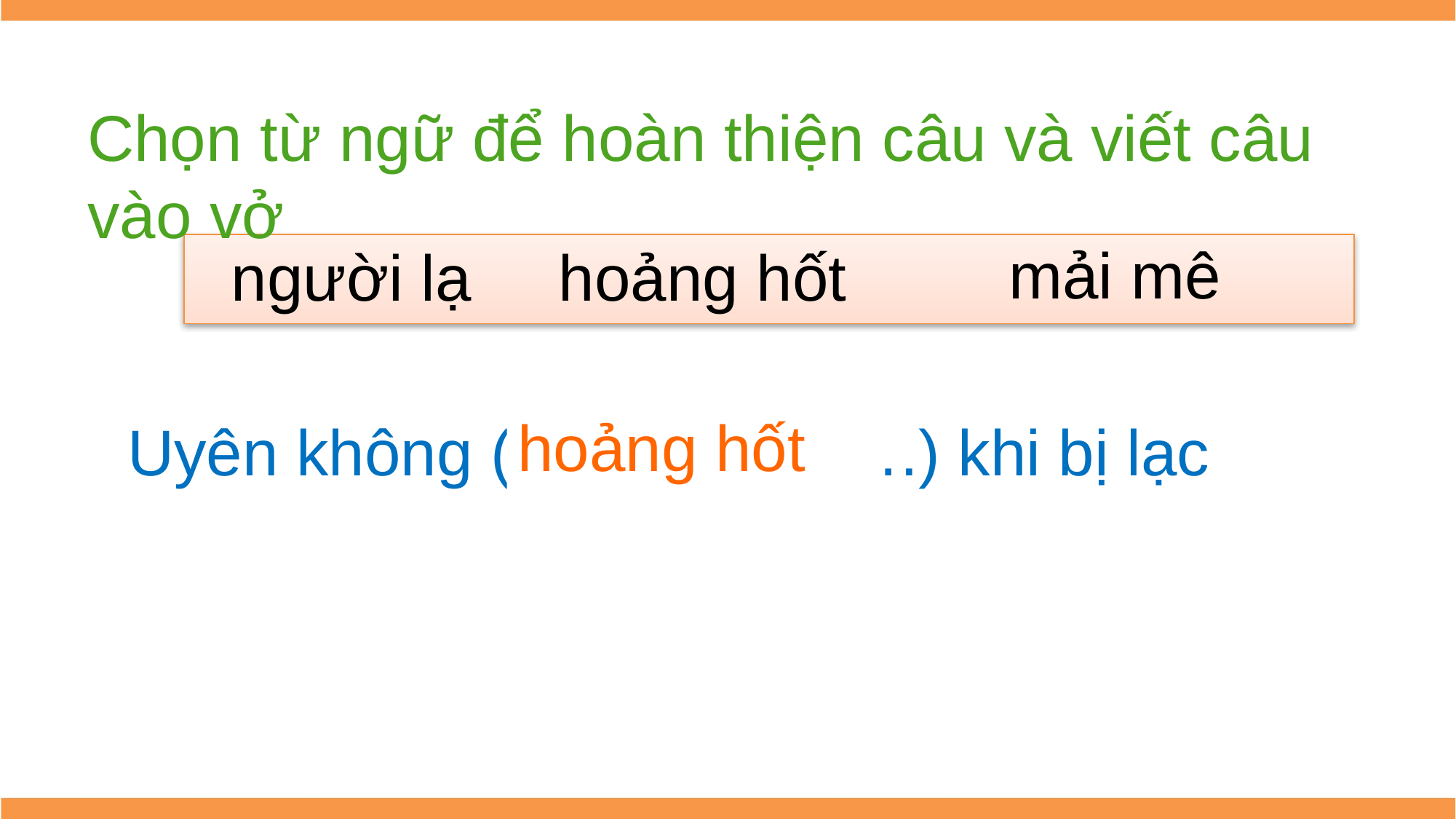

Chọn từ ngữ để hoàn thiện câu và viết câu vào vở
mải mê
người lạ 	hoảng hốt

hoảng hốt
Uyên không (……………….) khi bị lạc